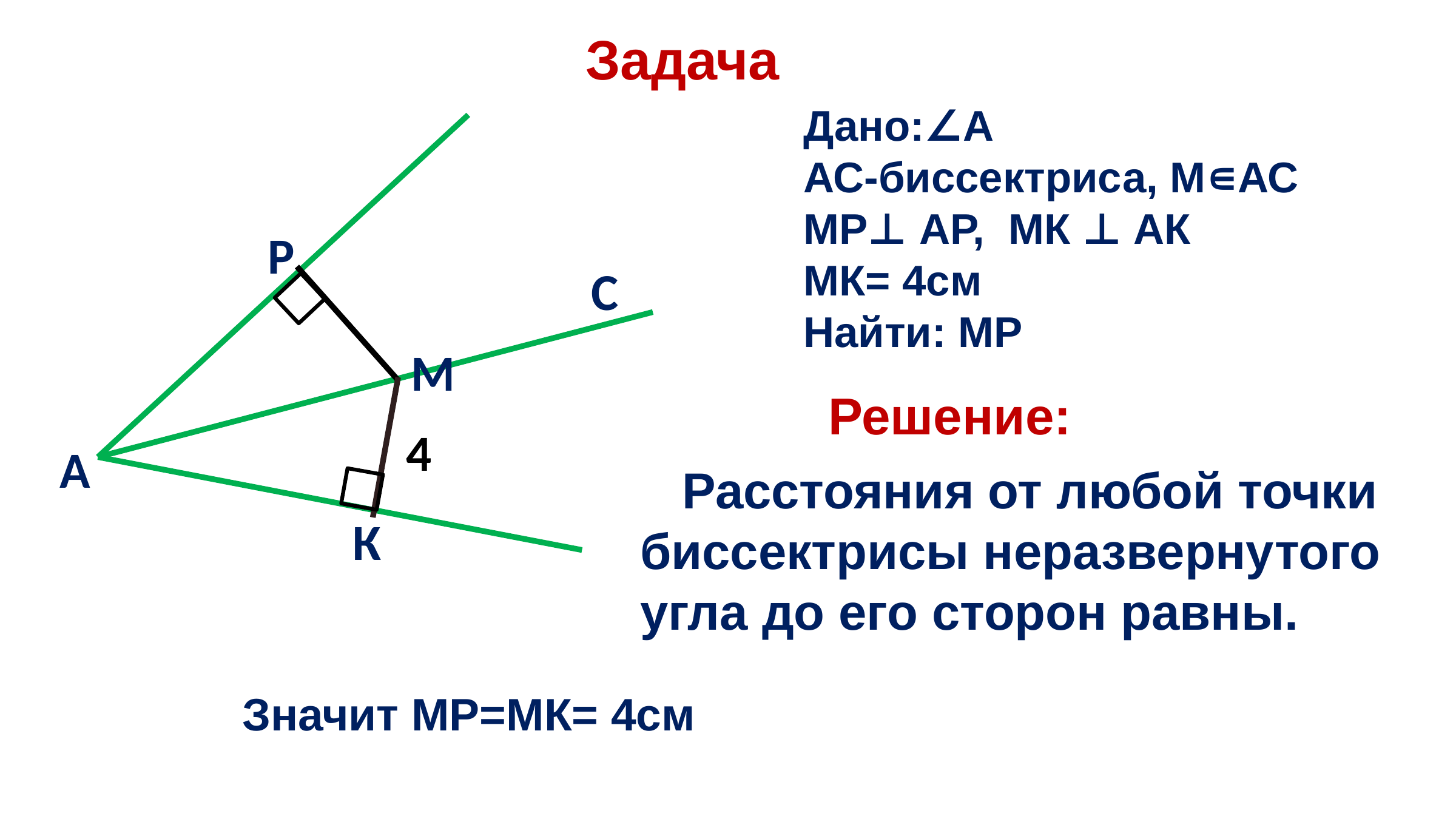

Задача
Дано:∠А
АС-биссектриса, М∊АС
МР⊥ АР,  МК ⊥ АК
МК= 4см
Найти: МР
P
C

M
Решение:
4
А
   Расстояния от любой точки биссектрисы неразвернутого угла до его сторон равны.

К
Значит МР=МК= 4см